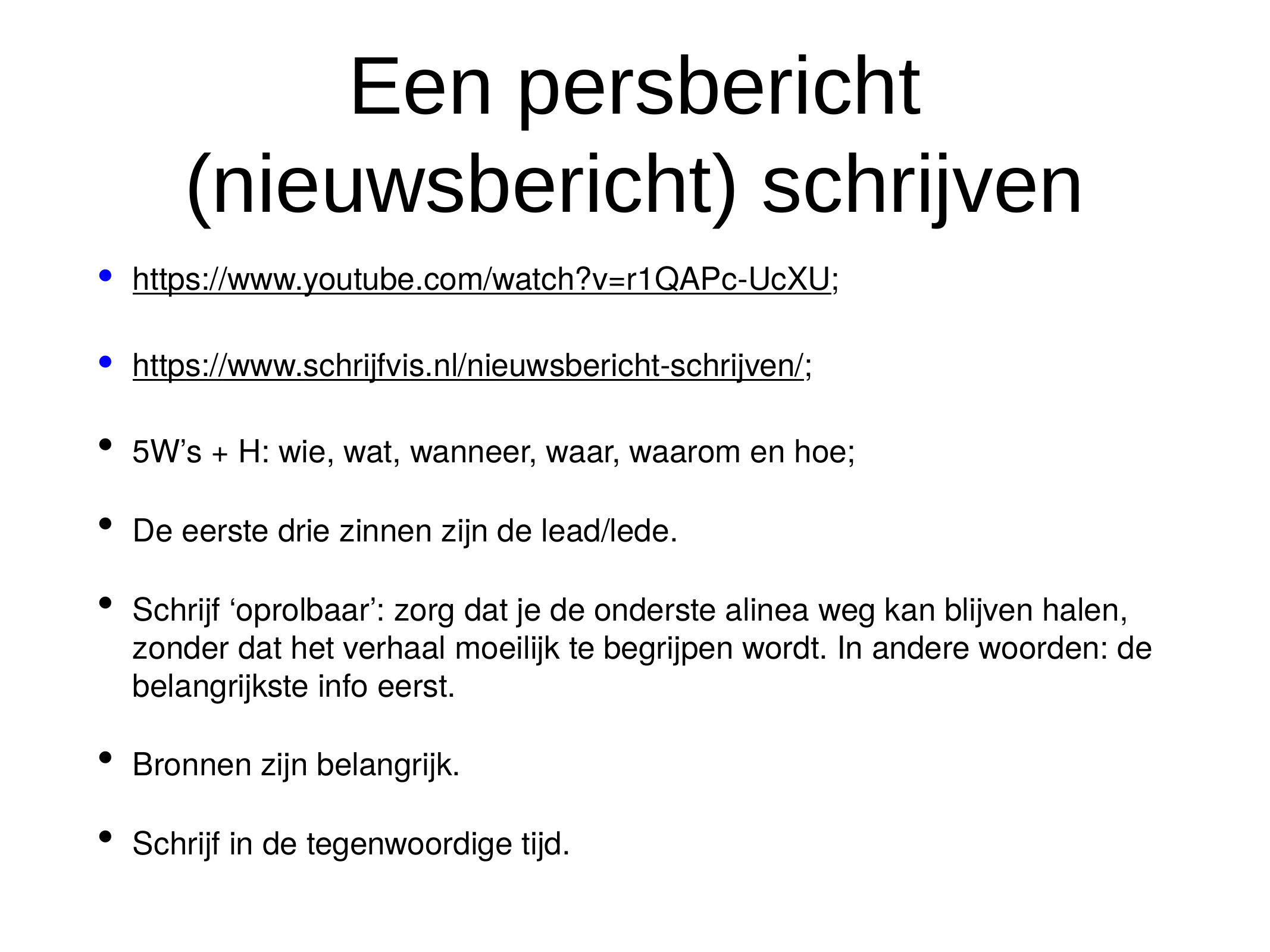

# Een persbericht (nieuwsbericht) schrijven
https://www.youtube.com/watch?v=r1QAPc-UcXU;
https://www.schrijfvis.nl/nieuwsbericht-schrijven/;
5W’s + H: wie, wat, wanneer, waar, waarom en hoe;
De eerste drie zinnen zijn de lead/lede.
Schrijf ‘oprolbaar’: zorg dat je de onderste alinea weg kan blijven halen, zonder dat het verhaal moeilijk te begrijpen wordt. In andere woorden: de belangrijkste info eerst.
Bronnen zijn belangrijk.
Schrijf in de tegenwoordige tijd.